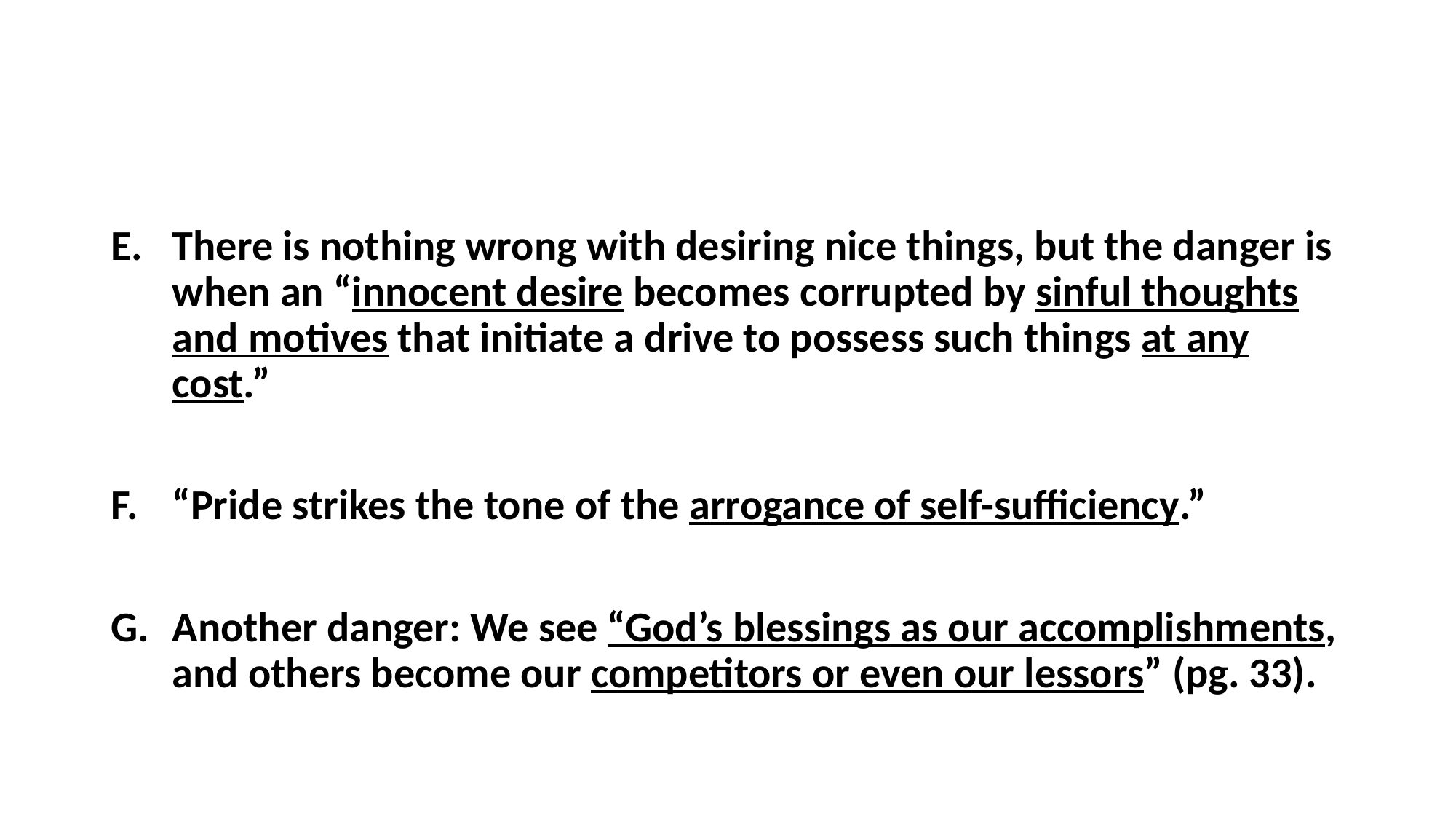

#
There is nothing wrong with desiring nice things, but the danger is when an “innocent desire becomes corrupted by sinful thoughts and motives that initiate a drive to possess such things at any cost.”

“Pride strikes the tone of the arrogance of self-sufficiency.”

Another danger: We see “God’s blessings as our accomplishments, and others become our competitors or even our lessors” (pg. 33).